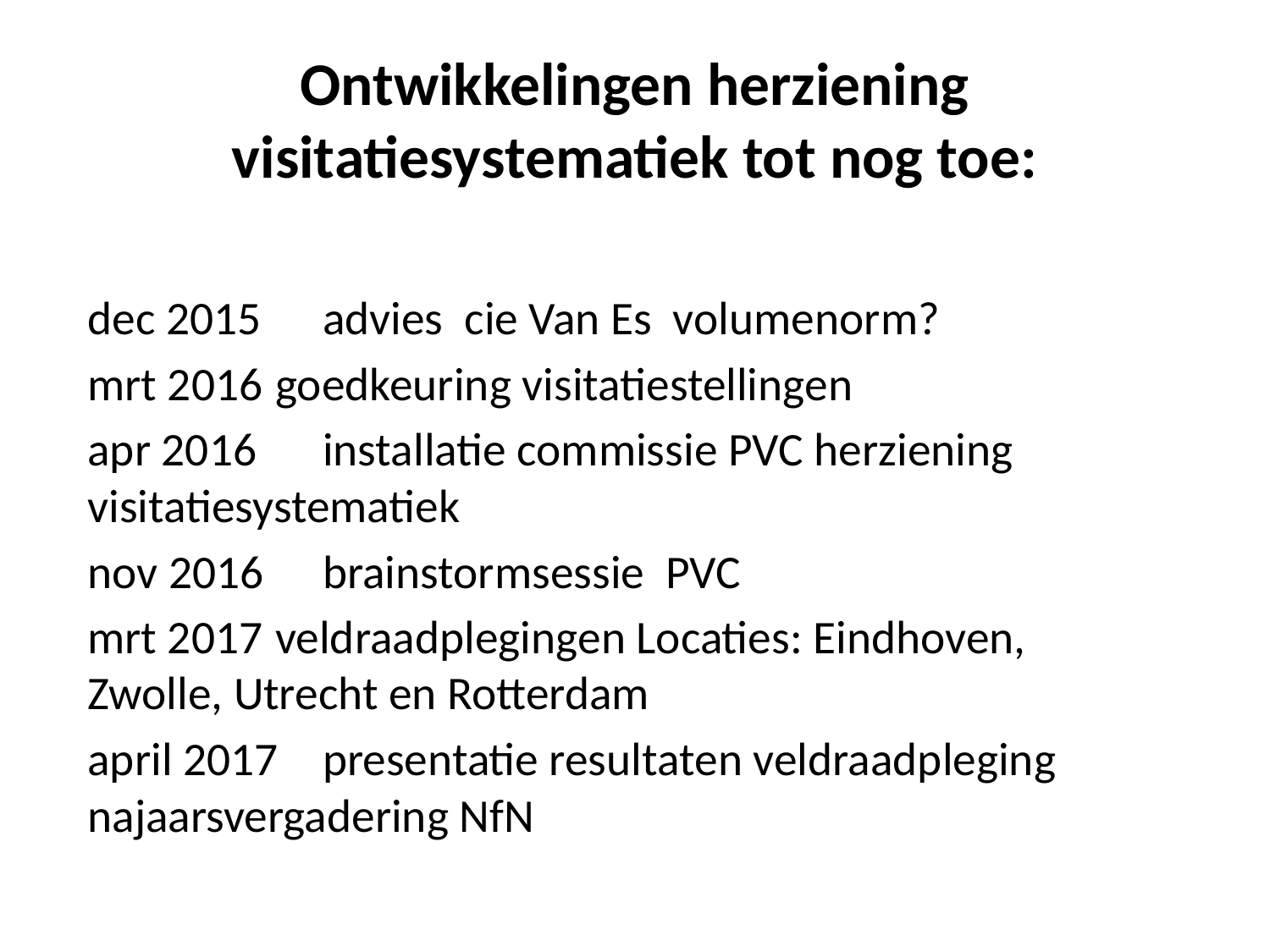

# Ontwikkelingen herziening visitatiesystematiek tot nog toe:

dec 2015  	advies  cie Van Es  volumenorm?
mrt 2016 	goedkeuring visitatiestellingen
apr 2016  	installatie commissie PVC herziening 		visitatiesystematiek
nov 2016  	brainstormsessie  PVC
mrt 2017 	veldraadplegingen Locaties: Eindhoven, 		Zwolle, Utrecht en Rotterdam
april 2017 	presentatie resultaten veldraadpleging 		najaarsvergadering NfN